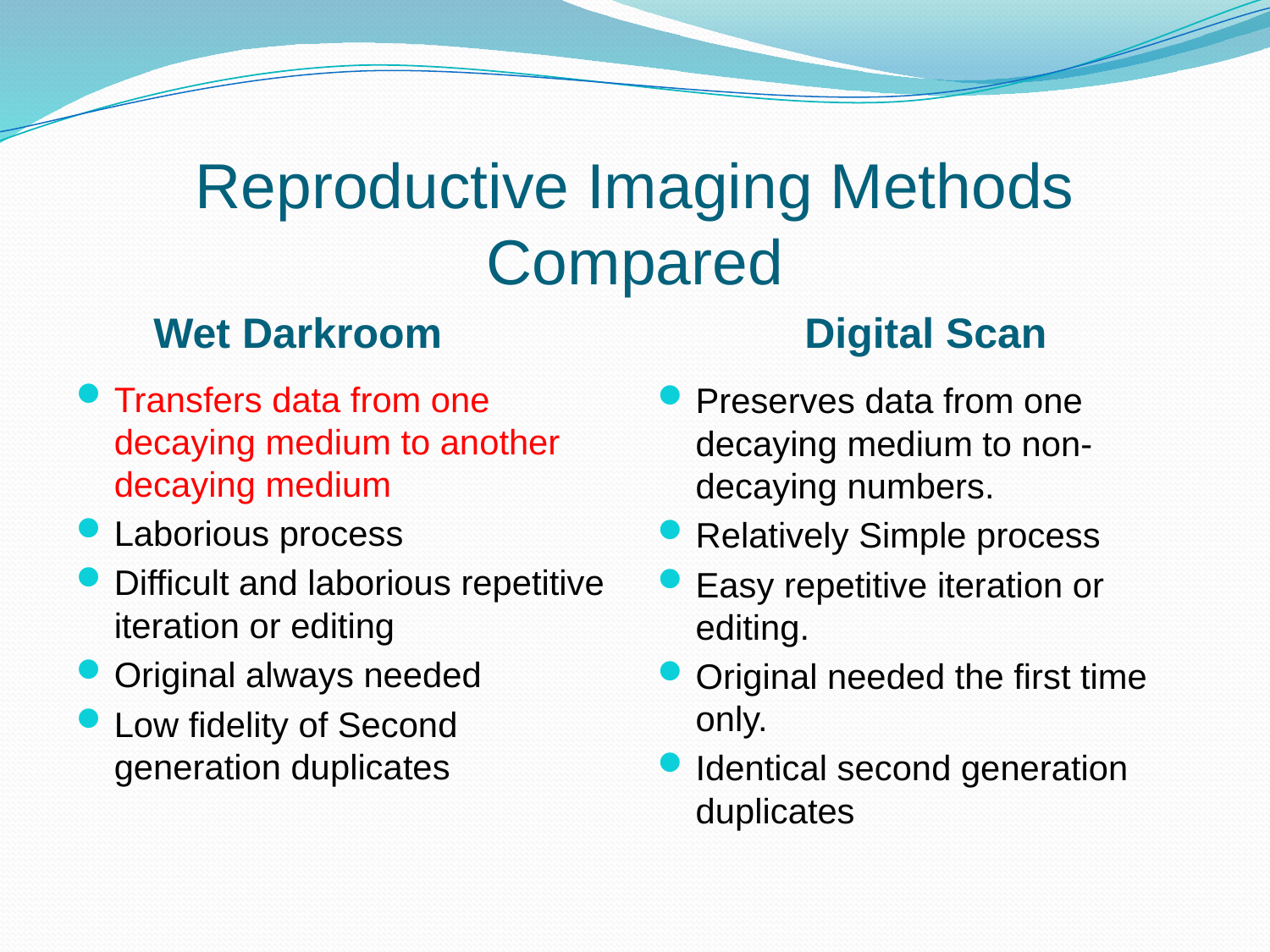

# Reproductive Imaging Methods Compared
Wet Darkroom
Digital Scan
Transfers data from one decaying medium to another decaying medium
Laborious process
Difficult and laborious repetitive iteration or editing
Original always needed
Low fidelity of Second generation duplicates
Preserves data from one decaying medium to non-decaying numbers.
Relatively Simple process
Easy repetitive iteration or editing.
Original needed the first time only.
Identical second generation duplicates